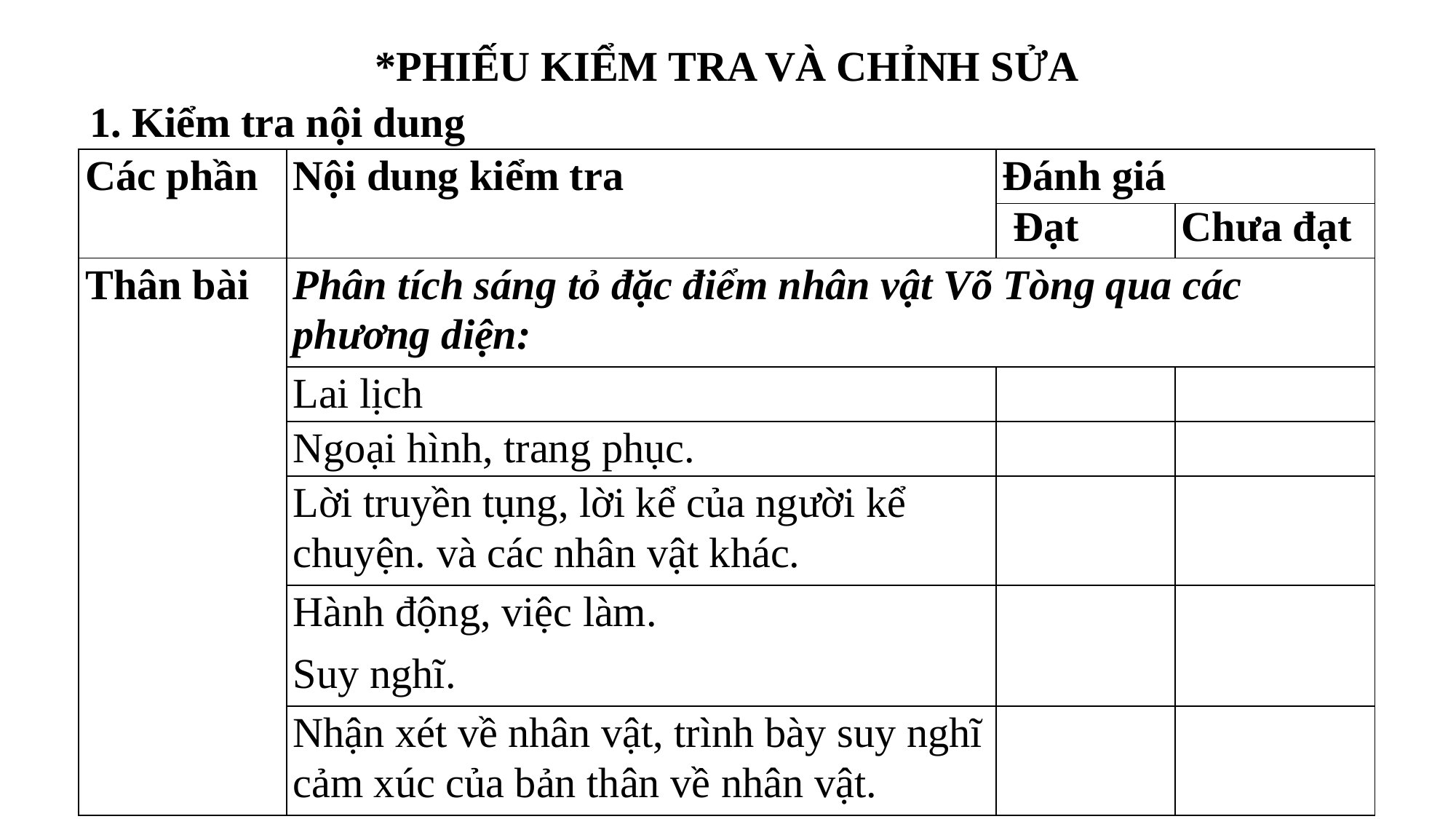

*PHIẾU KIỂM TRA VÀ CHỈNH SỬA
1. Kiểm tra nội dung
| Các phần | Nội dung kiểm tra | Đánh giá |  |
| --- | --- | --- | --- |
|  |  | Đạt | Chưa đạt |
| Thân bài | Phân tích sáng tỏ đặc điểm nhân vật Võ Tòng qua các phương diện: |  |  |
|  | Lai lịch |  |  |
|  | Ngoại hình, trang phục. |  |  |
|  | Lời truyền tụng, lời kể của người kể chuyện. và các nhân vật khác. |  |  |
|  | Hành động, việc làm. Suy nghĩ. |  |  |
|  | Nhận xét về nhân vật, trình bày suy nghĩ cảm xúc của bản thân về nhân vật. |  |  |